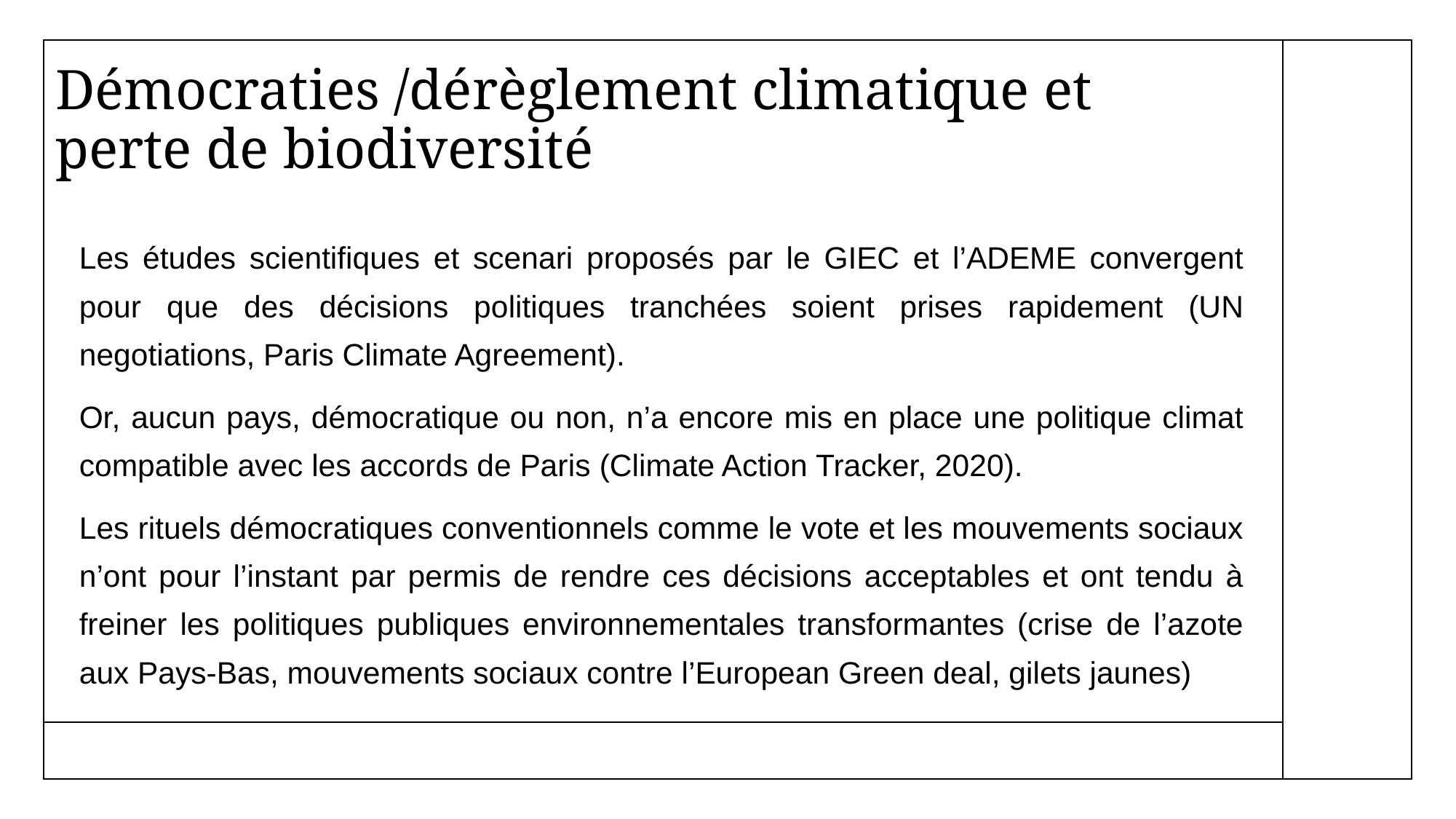

# Démocraties /dérèglement climatique et perte de biodiversité
Les études scientifiques et scenari proposés par le GIEC et l’ADEME convergent pour que des décisions politiques tranchées soient prises rapidement (UN negotiations, Paris Climate Agreement).
Or, aucun pays, démocratique ou non, n’a encore mis en place une politique climat compatible avec les accords de Paris (Climate Action Tracker, 2020).
Les rituels démocratiques conventionnels comme le vote et les mouvements sociaux n’ont pour l’instant par permis de rendre ces décisions acceptables et ont tendu à freiner les politiques publiques environnementales transformantes (crise de l’azote aux Pays-Bas, mouvements sociaux contre l’European Green deal, gilets jaunes)